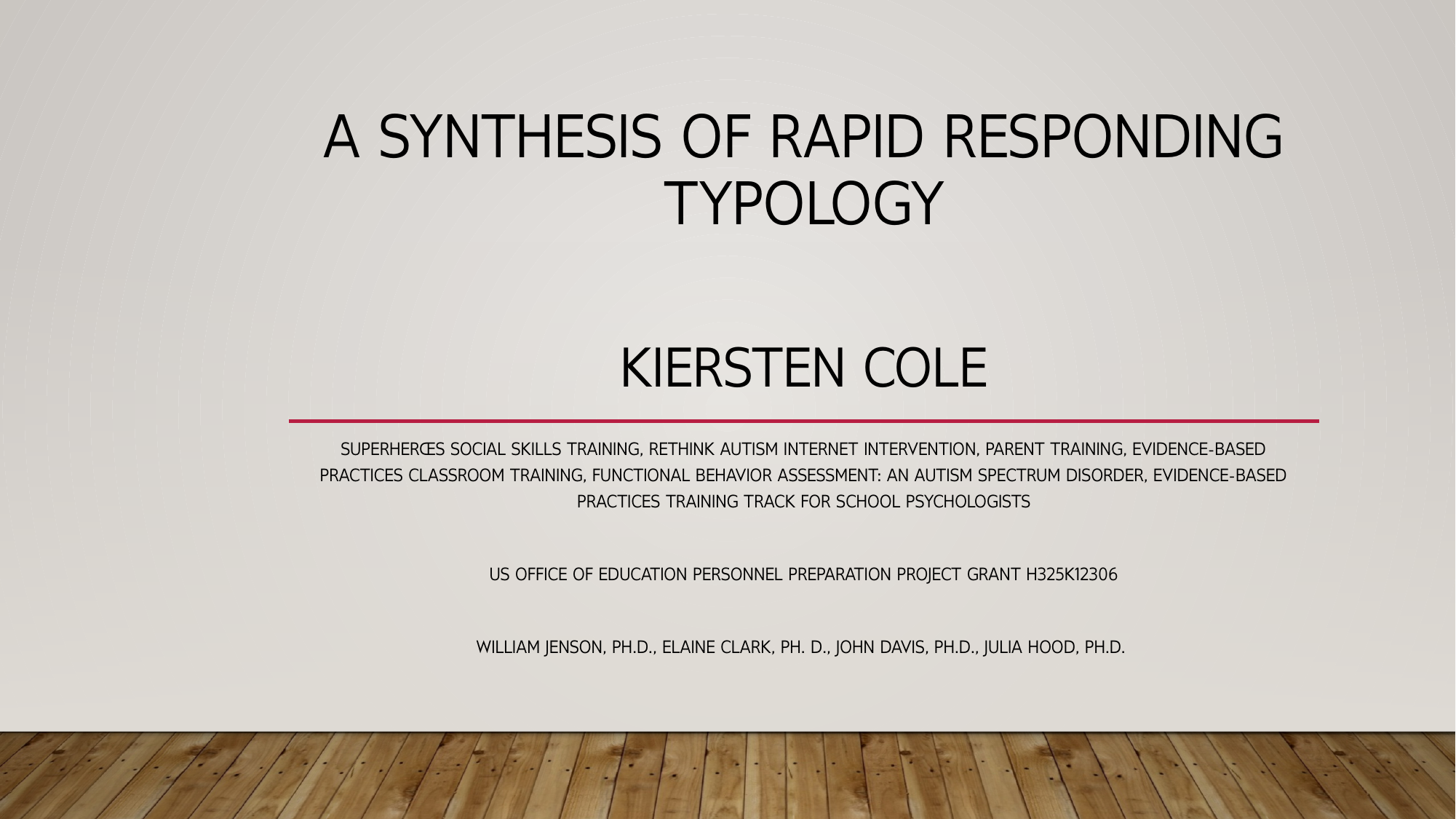

# A Synthesis of Rapid Responding typology Kiersten Cole
Superheroes social skills training, rethink autism internet intervention, parent training, evidence-based practices classroom training, functional behavior assessment: An autism spectrum disorder, evidence-based practices training track for school psychologists

Us office of education personnel preparation project grant h325k12306

William jenson, Ph.D., elaine clark, ph. D., john davis, ph.d., julia hood, ph.d.